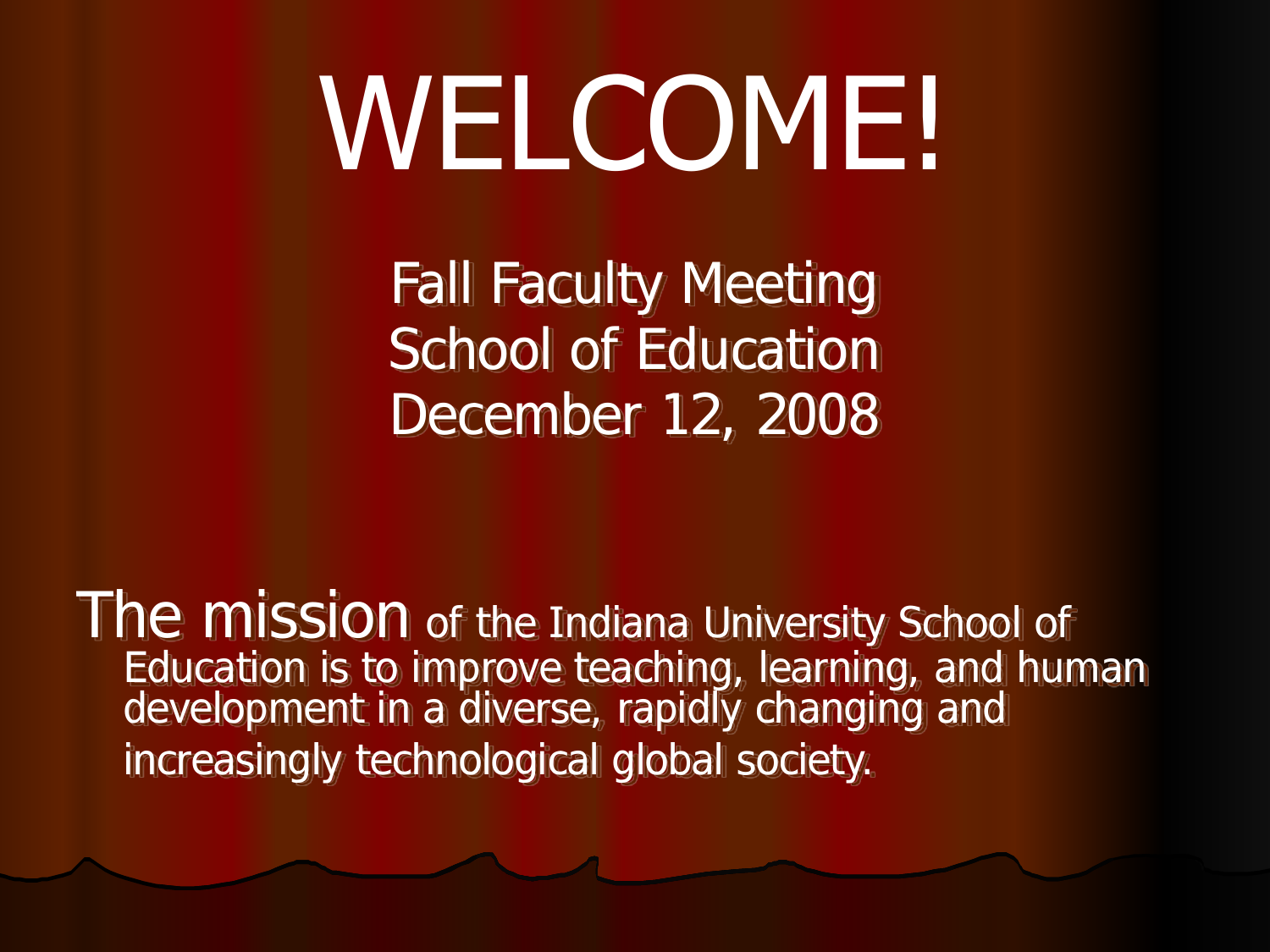

WELCOME!
Fall Faculty Meeting
School of Education
December 12, 2008

The mission of the Indiana University School of Education is to improve teaching, learning, and human development in a diverse, rapidly changing and increasingly technological global society.